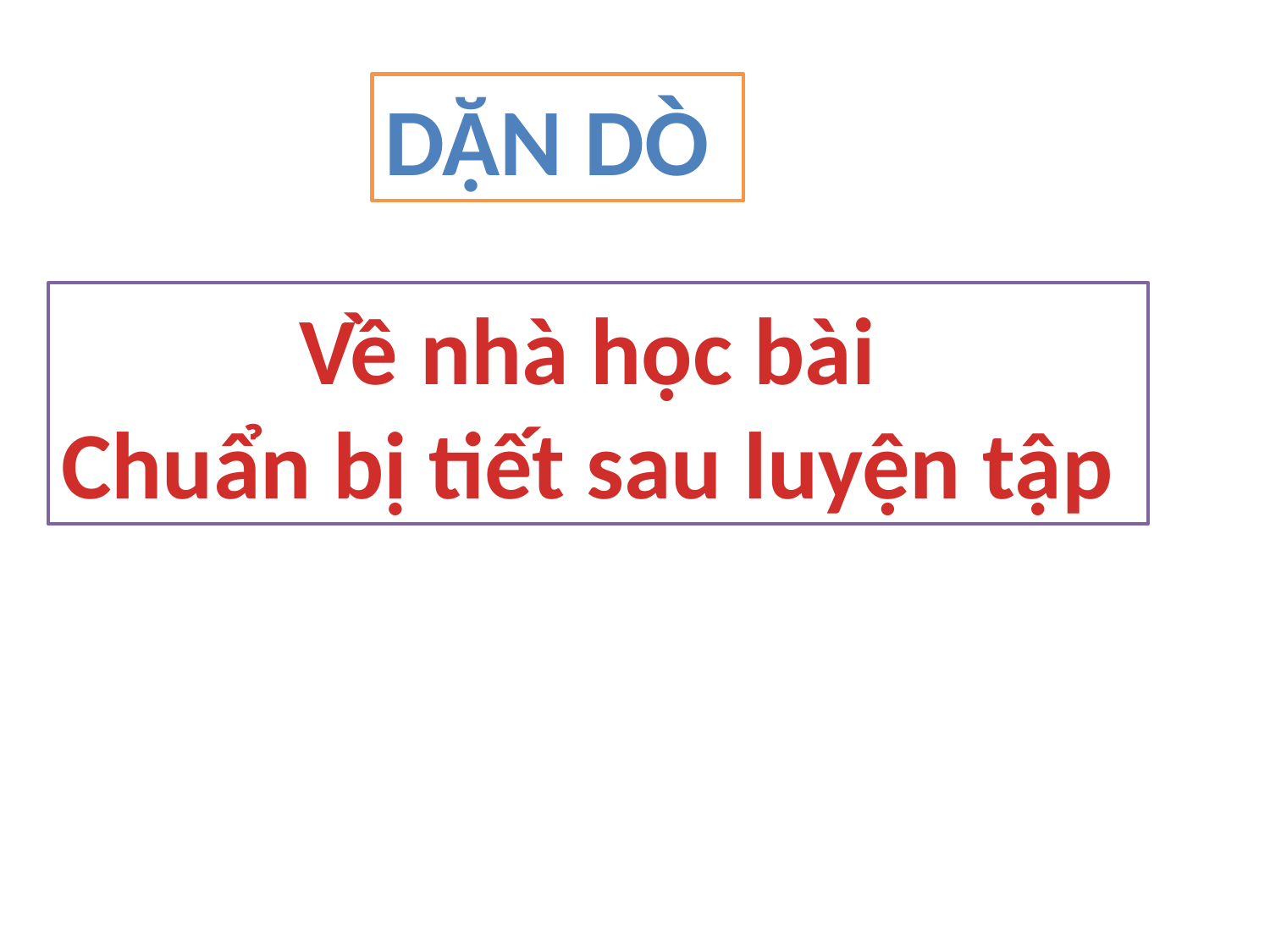

DẶN DÒ
Về nhà học bài
Chuẩn bị tiết sau luyện tập